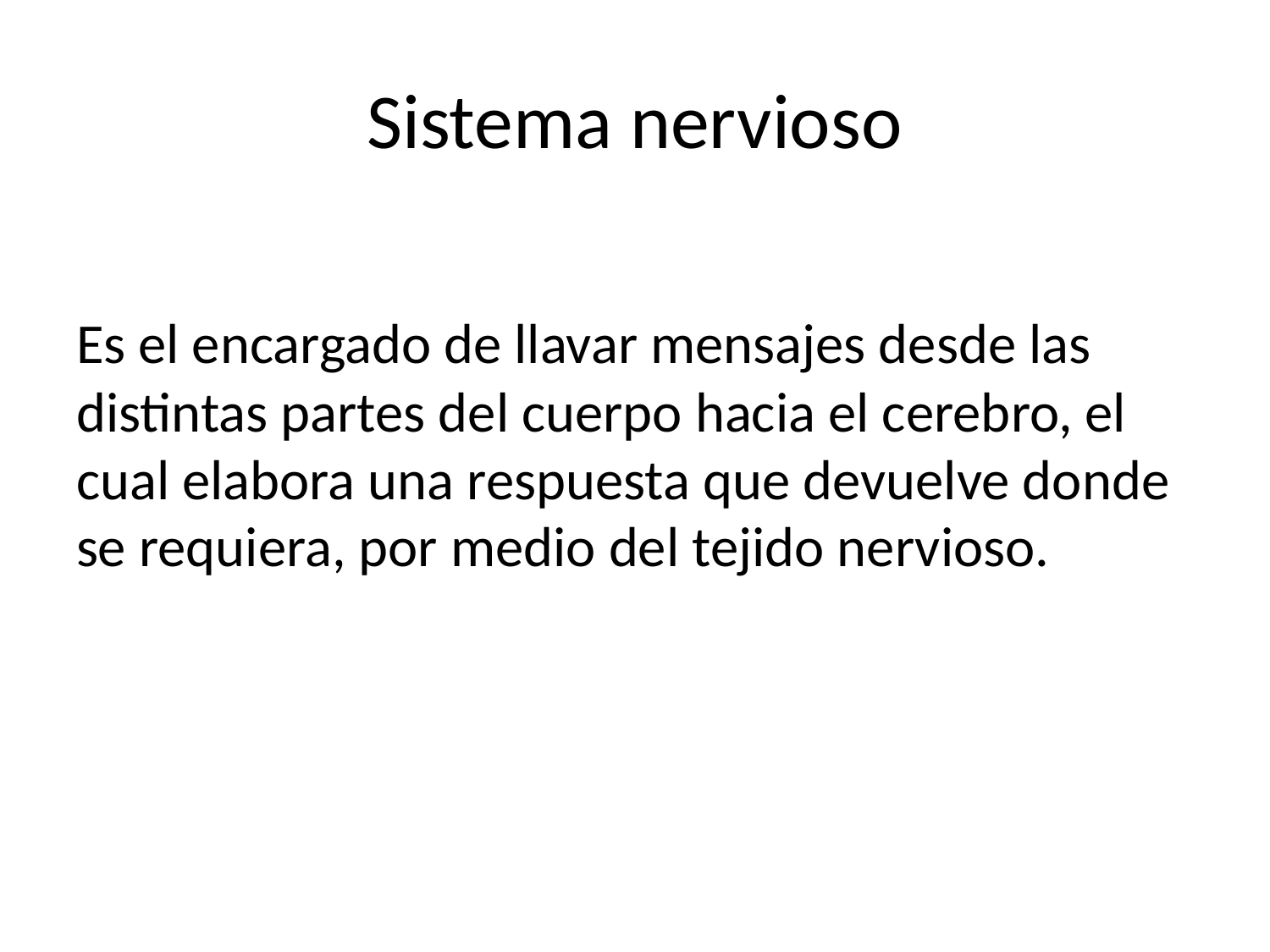

# Sistema nervioso

Es el encargado de llavar mensajes desde las distintas partes del cuerpo hacia el cerebro, el cual elabora una respuesta que devuelve donde se requiera, por medio del tejido nervioso.